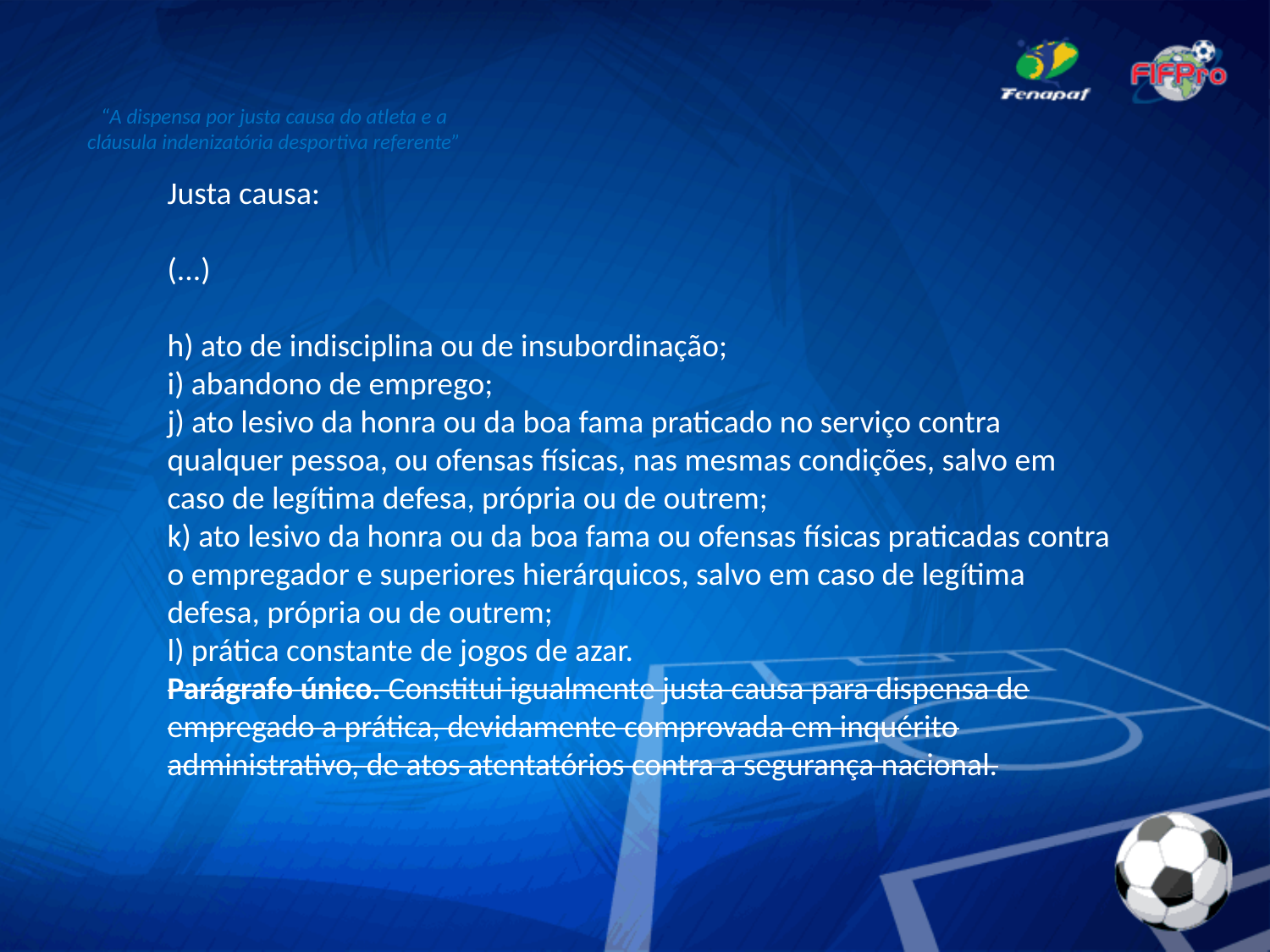

# “A dispensa por justa causa do atleta e a cláusula indenizatória desportiva referente”
Justa causa:

(...)

h) ato de indisciplina ou de insubordinação;
i) abandono de emprego;
j) ato lesivo da honra ou da boa fama praticado no serviço contra qualquer pessoa, ou ofensas físicas, nas mesmas condições, salvo em caso de legítima defesa, própria ou de outrem;
k) ato lesivo da honra ou da boa fama ou ofensas físicas praticadas contra o empregador e superiores hierárquicos, salvo em caso de legítima defesa, própria ou de outrem;
l) prática constante de jogos de azar.
Parágrafo único. Constitui igualmente justa causa para dispensa de empregado a prática, devidamente comprovada em inquérito administrativo, de atos atentatórios contra a segurança nacional.